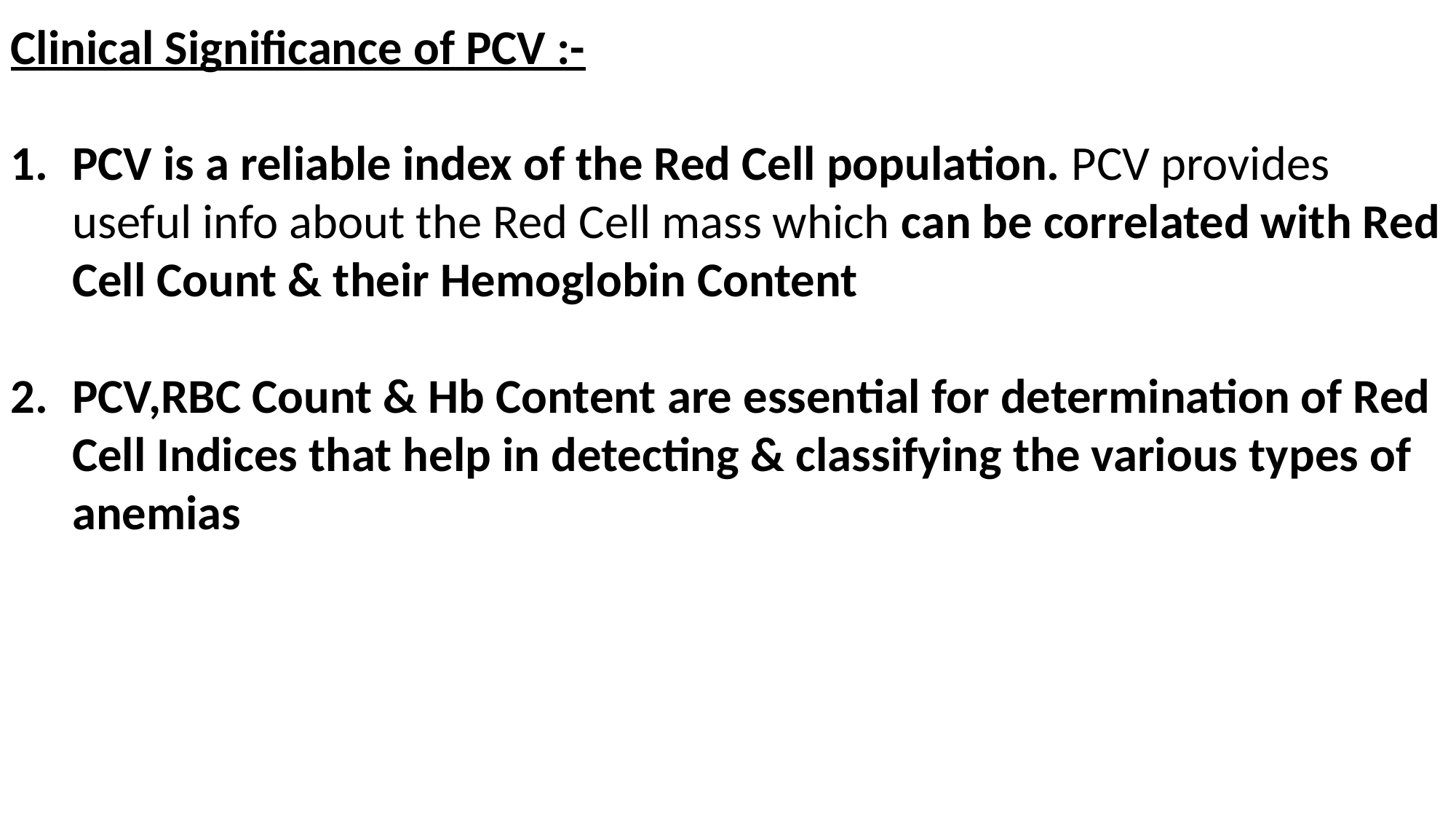

Clinical Significance of PCV :-

PCV is a reliable index of the Red Cell population. PCV provides useful info about the Red Cell mass which can be correlated with Red Cell Count & their Hemoglobin Content

PCV,RBC Count & Hb Content are essential for determination of Red Cell Indices that help in detecting & classifying the various types of anemias